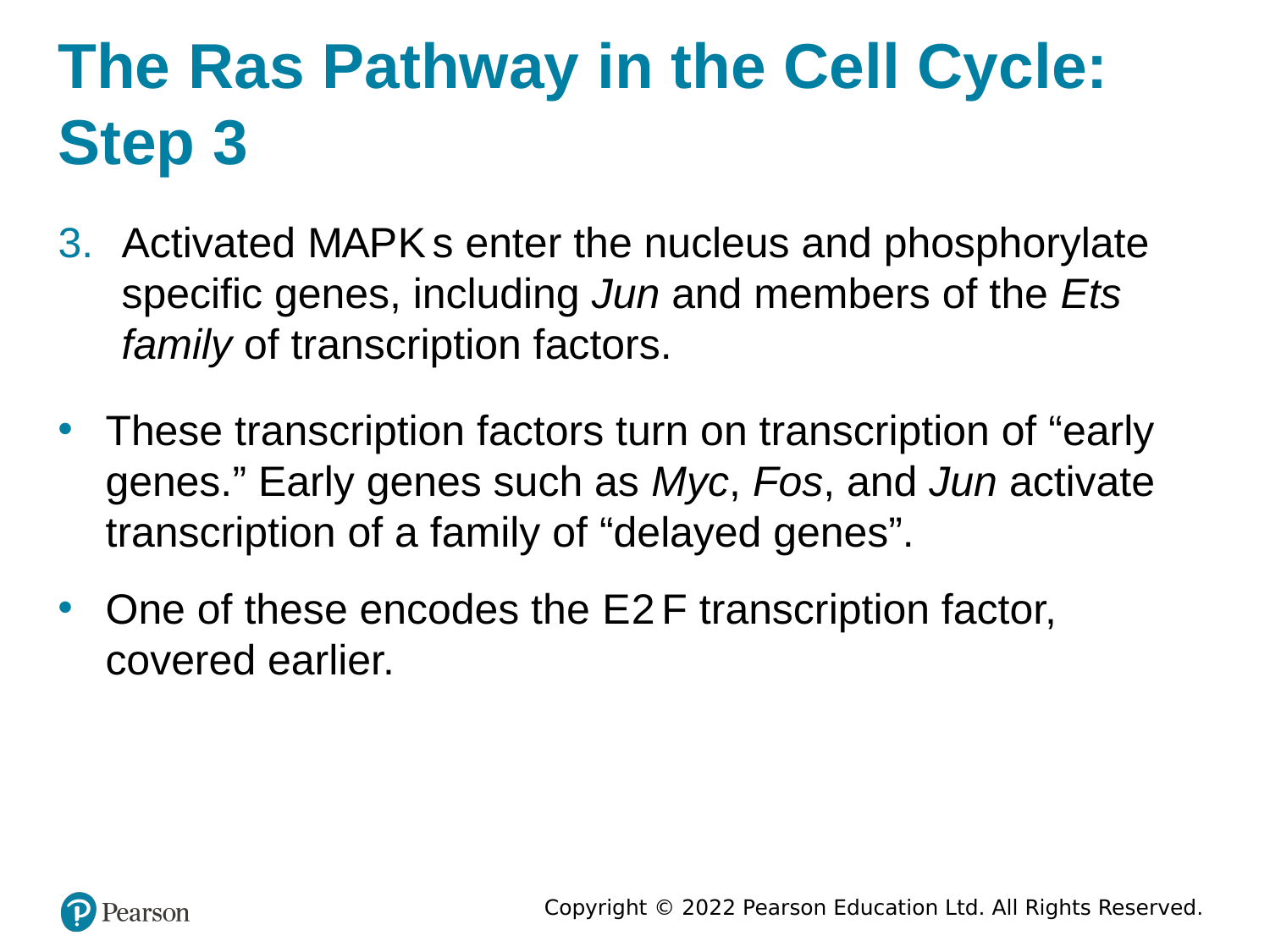

# The Ras Pathway in the Cell Cycle: Step 3
Activated M A P K s enter the nucleus and phosphorylate specific genes, including Jun and members of the Ets family of transcription factors.
These transcription factors turn on transcription of “early genes.” Early genes such as Myc, Fos, and Jun activate transcription of a family of “delayed genes”.
One of these encodes the E 2 F transcription factor, covered earlier.